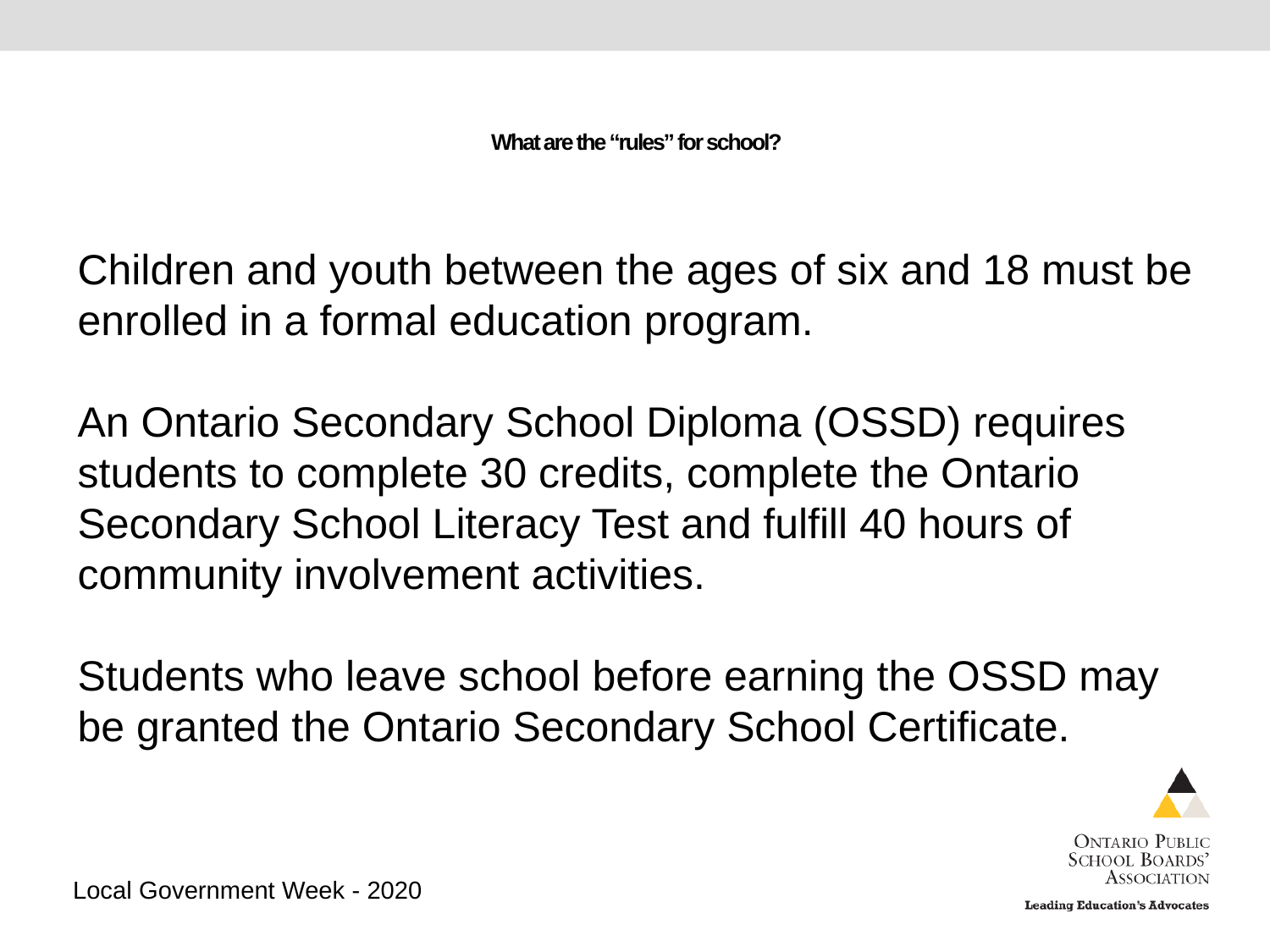

# What are the “rules” for school?
Children and youth between the ages of six and 18 must be enrolled in a formal education program.

An Ontario Secondary School Diploma (OSSD) requires students to complete 30 credits, complete the Ontario Secondary School Literacy Test and fulfill 40 hours of community involvement activities.

Students who leave school before earning the OSSD may be granted the Ontario Secondary School Certificate.